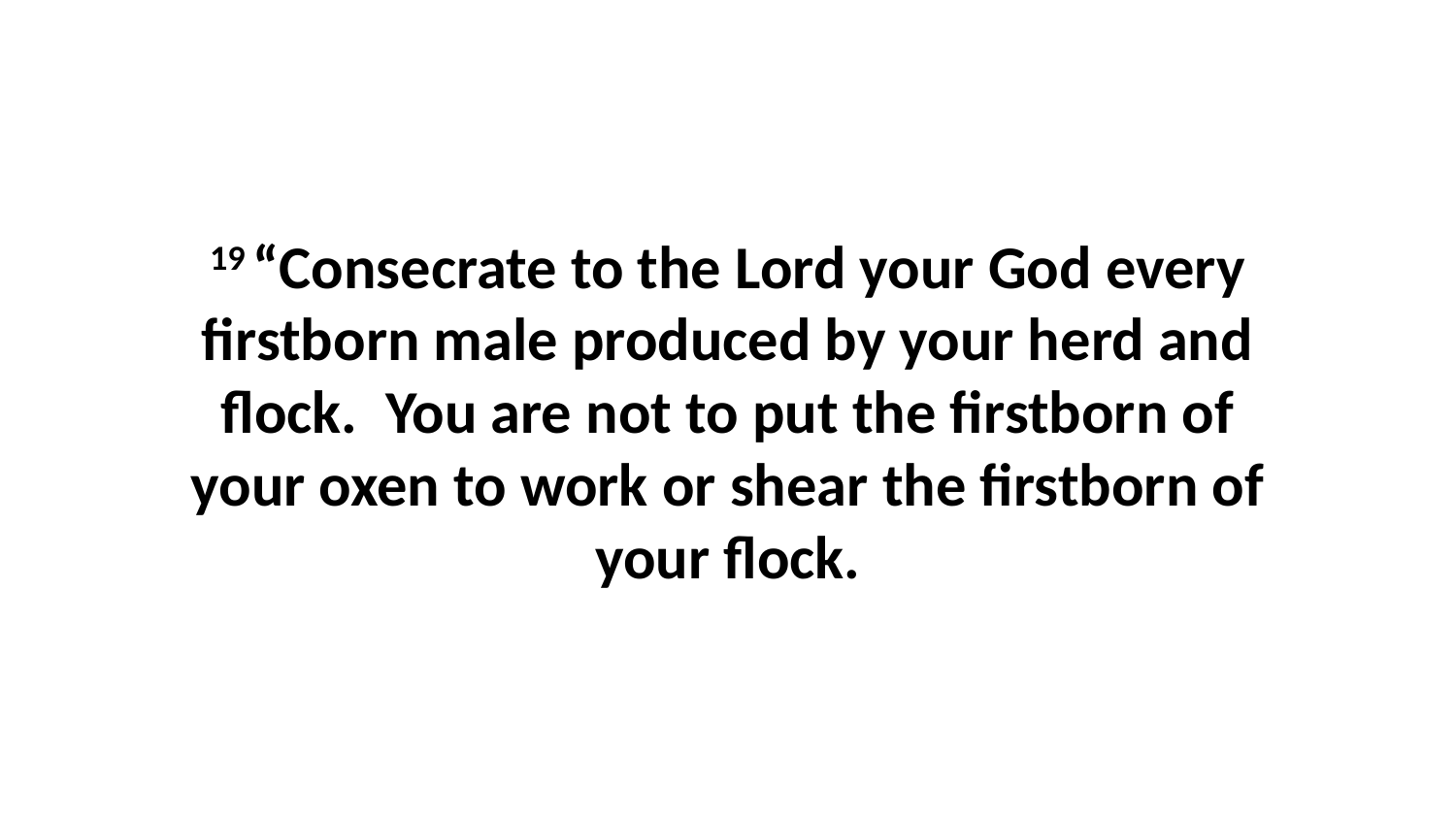

19 “Consecrate to the Lord your God every firstborn male produced by your herd and flock.  You are not to put the firstborn of your oxen to work or shear the firstborn of your flock.